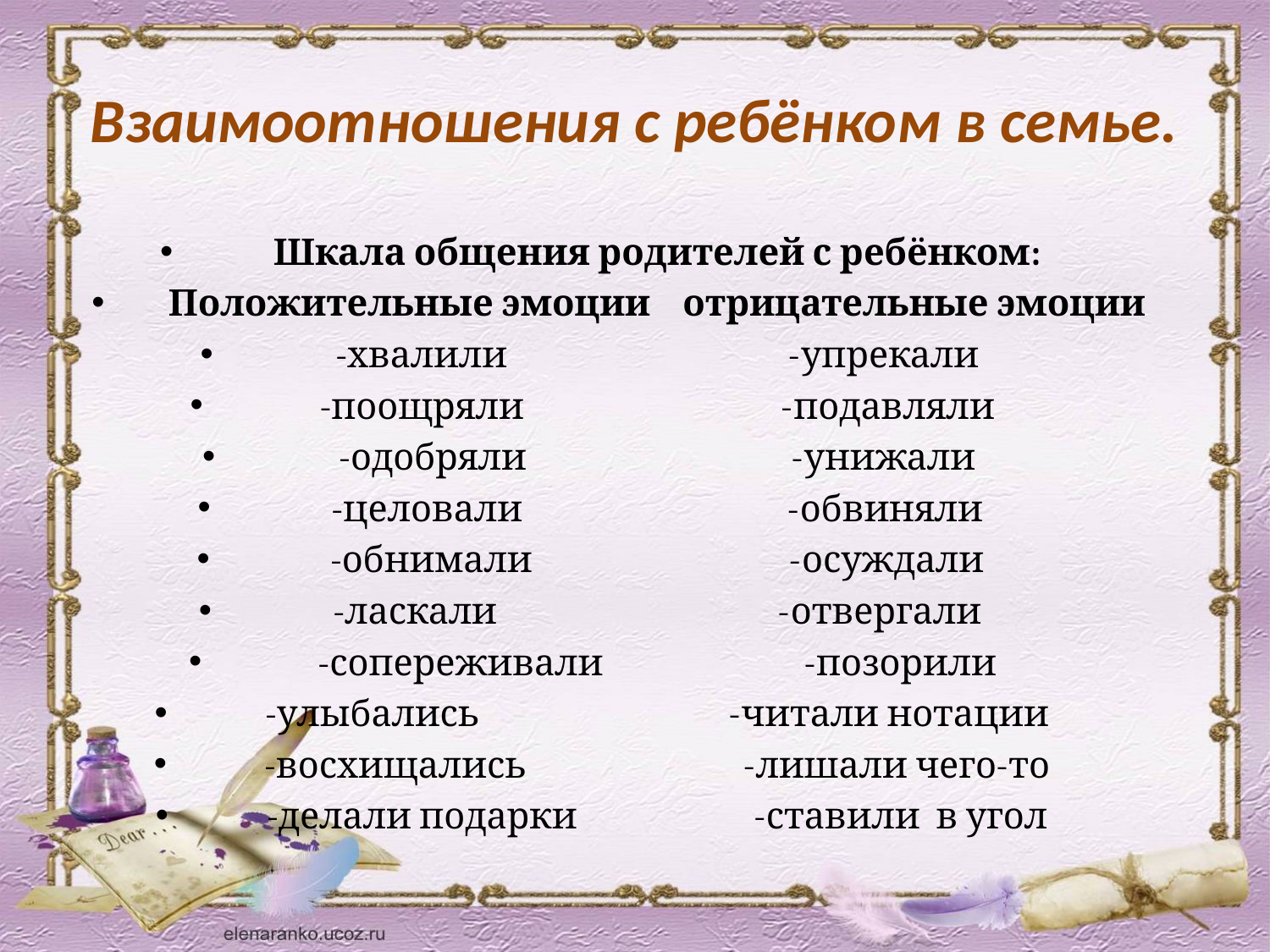

# Взаимоотношения с ребёнком в семье.
Шкала общения родителей с ребёнком:
Положительные эмоции    отрицательные эмоции
-хвалили                                   -упрекали
-поощряли                                -подавляли
-одобряли                                 -унижали
-целовали                                 -обвиняли
-обнимали                                -осуждали
-ласкали                                   -отвергали
-сопереживали                         -позорили
-улыбались                               -читали нотации
-восхищались                           -лишали чего-то
-делали подарки                      -ставили  в угол